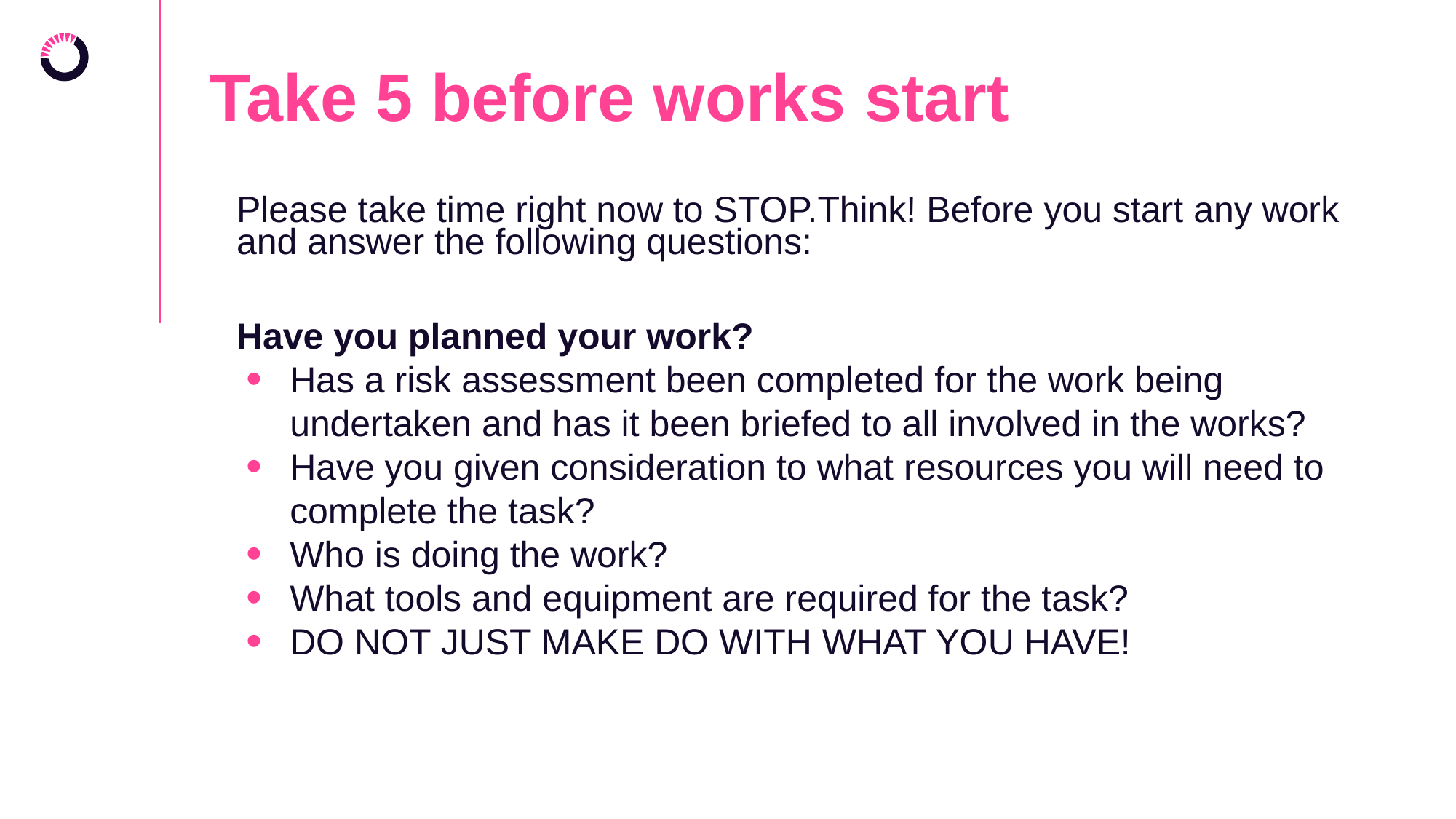

Take 5 before works start
Please take time right now to STOP.Think! Before you start any work and answer the following questions:

Have you planned your work?
Has a risk assessment been completed for the work being undertaken and has it been briefed to all involved in the works?
Have you given consideration to what resources you will need to complete the task?
Who is doing the work?
What tools and equipment are required for the task?
DO NOT JUST MAKE DO WITH WHAT YOU HAVE!